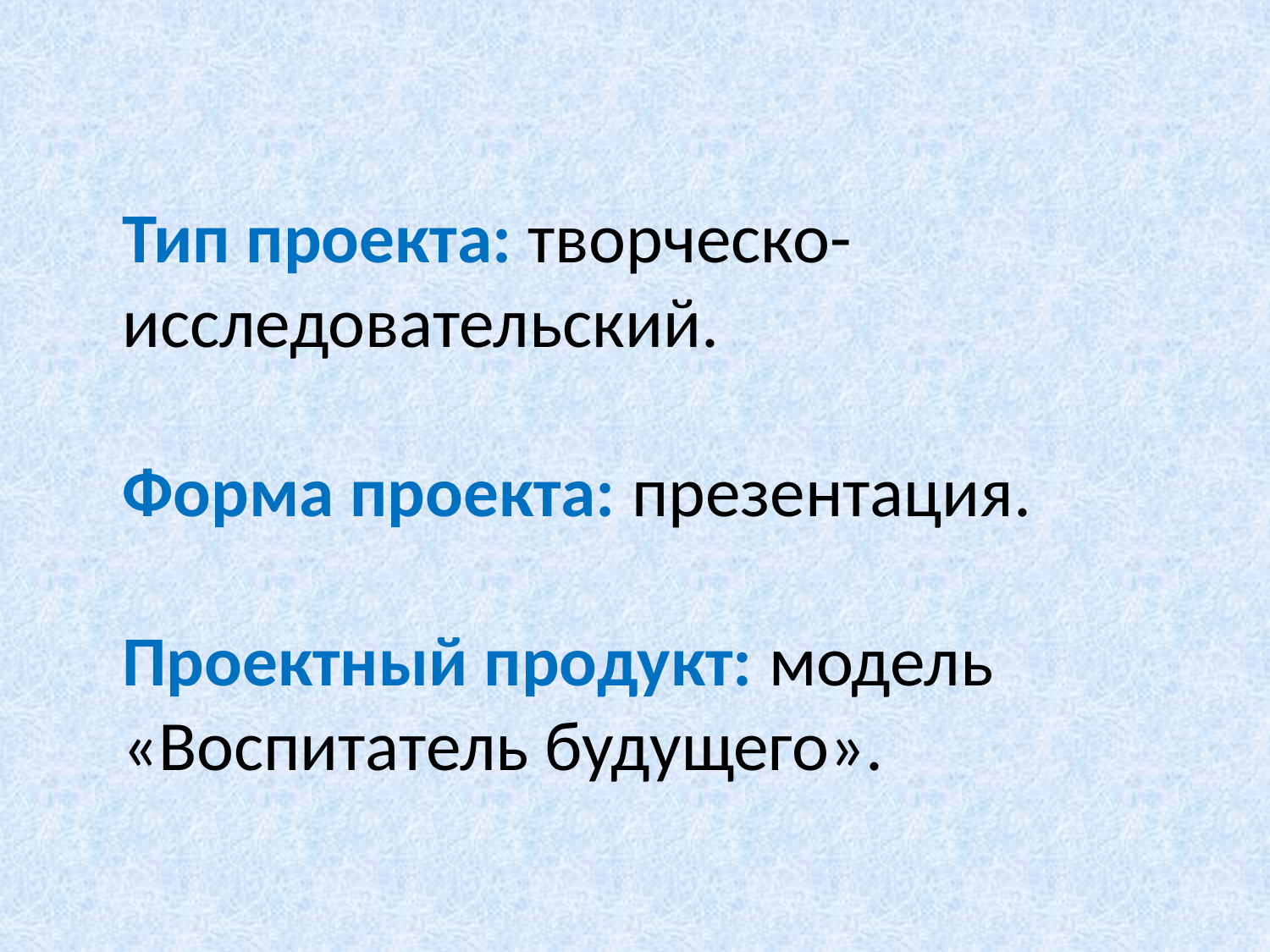

Тип проекта: творческо-исследовательский.

Форма проекта: презентация.

Проектный продукт: модель «Воспитатель будущего».